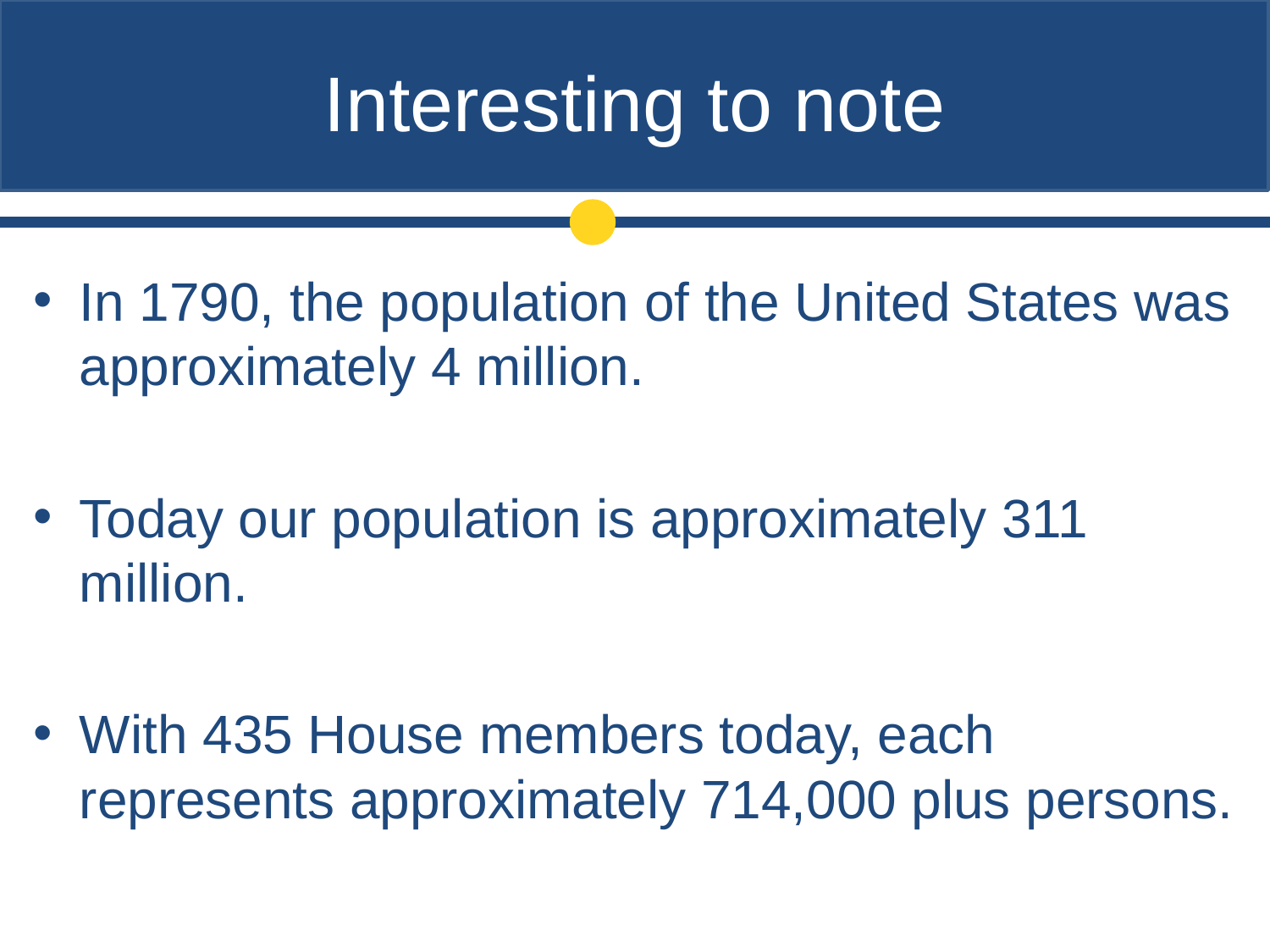

# Interesting to note
In 1790, the population of the United States was approximately 4 million.

Today our population is approximately 311 million.

With 435 House members today, each represents approximately 714,000 plus persons.